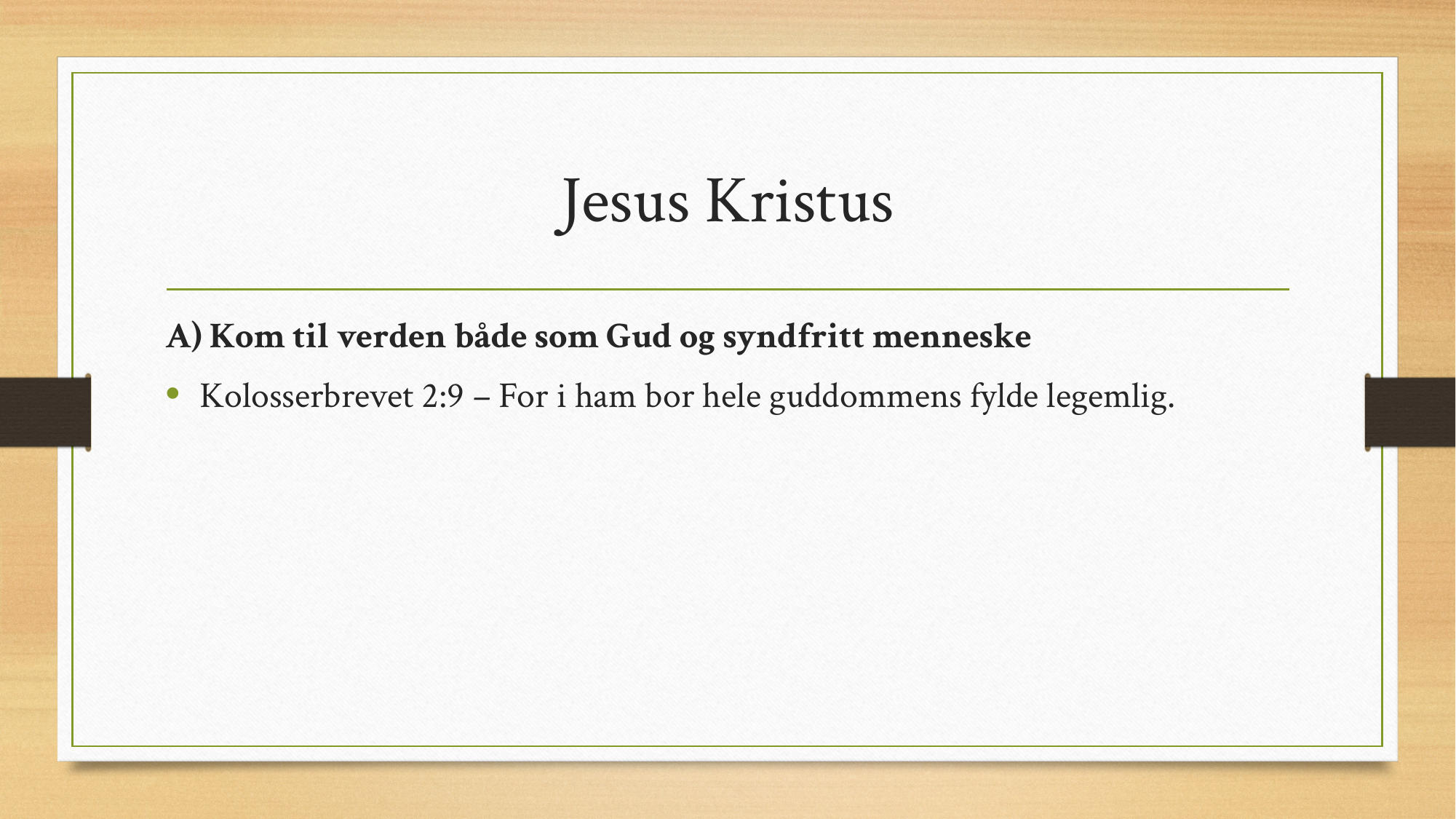

# Jesus Kristus
A) Kom til verden både som Gud og syndfritt menneske
Kolosserbrevet 2:9 – For i ham bor hele guddommens fylde legemlig.